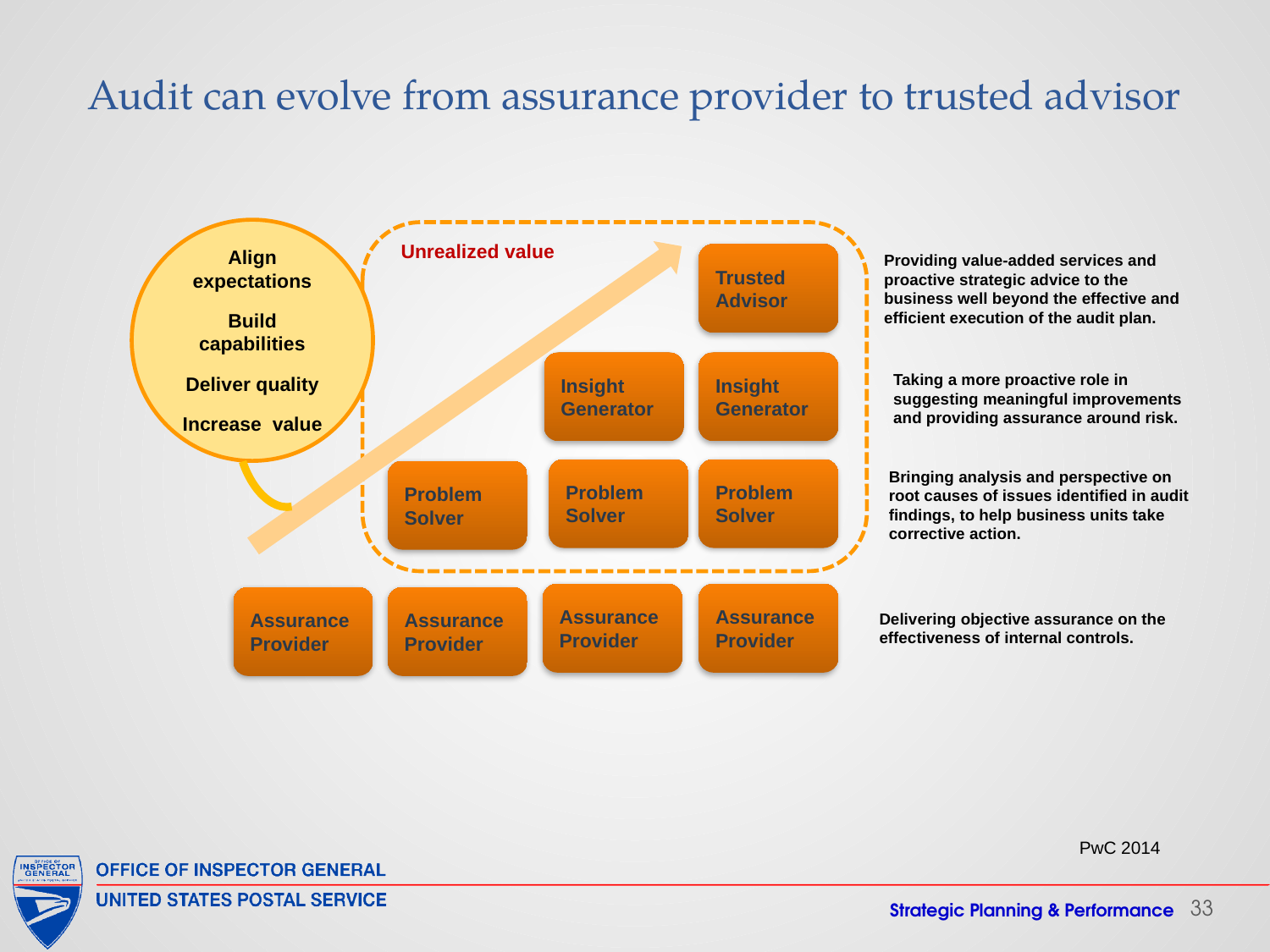

# Audit can evolve from assurance provider to trusted advisor

Align expectations

Build capabilities

Deliver quality

Increase  value

Unrealized value
Trusted Advisor
Providing value-added services and proactive strategic advice to the business well beyond the effective and efficient execution of the audit plan.
Insight Generator
Insight Generator
Taking a more proactive role in suggesting meaningful improvements and providing assurance around risk.

Problem Solver
Problem Solver
Bringing analysis and perspective on root causes of issues identified in audit findings, to help business units take corrective action.
Problem Solver
Assurance Provider
Assurance Provider
Assurance Provider
Assurance Provider
Delivering objective assurance on the effectiveness of internal controls.
PwC 2014
33
Strategic Planning & Performance